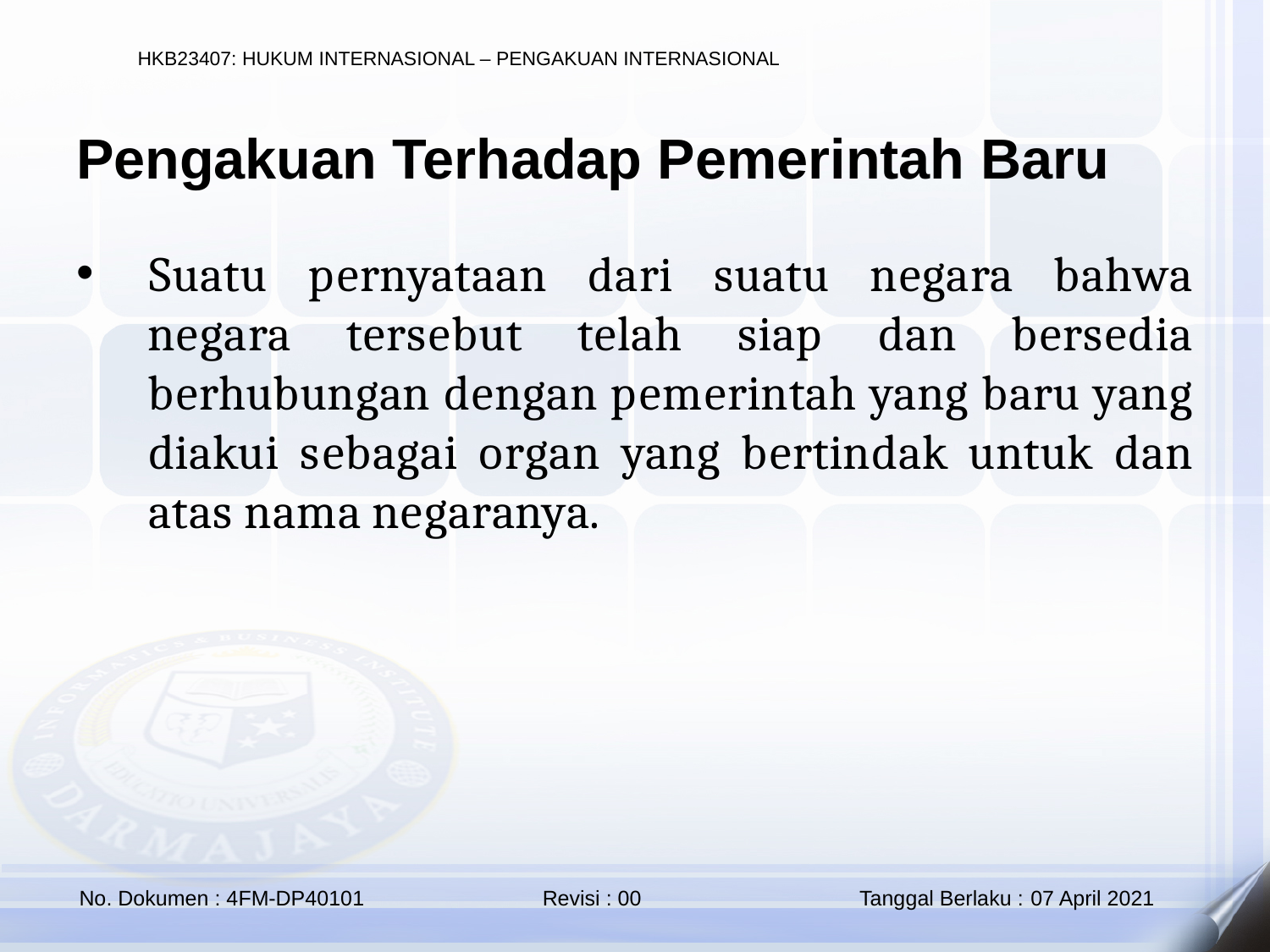

Pengakuan Terhadap Pemerintah Baru
Suatu pernyataan dari suatu negara bahwa negara tersebut telah siap dan bersedia berhubungan dengan pemerintah yang baru yang diakui sebagai organ yang bertindak untuk dan atas nama negaranya.